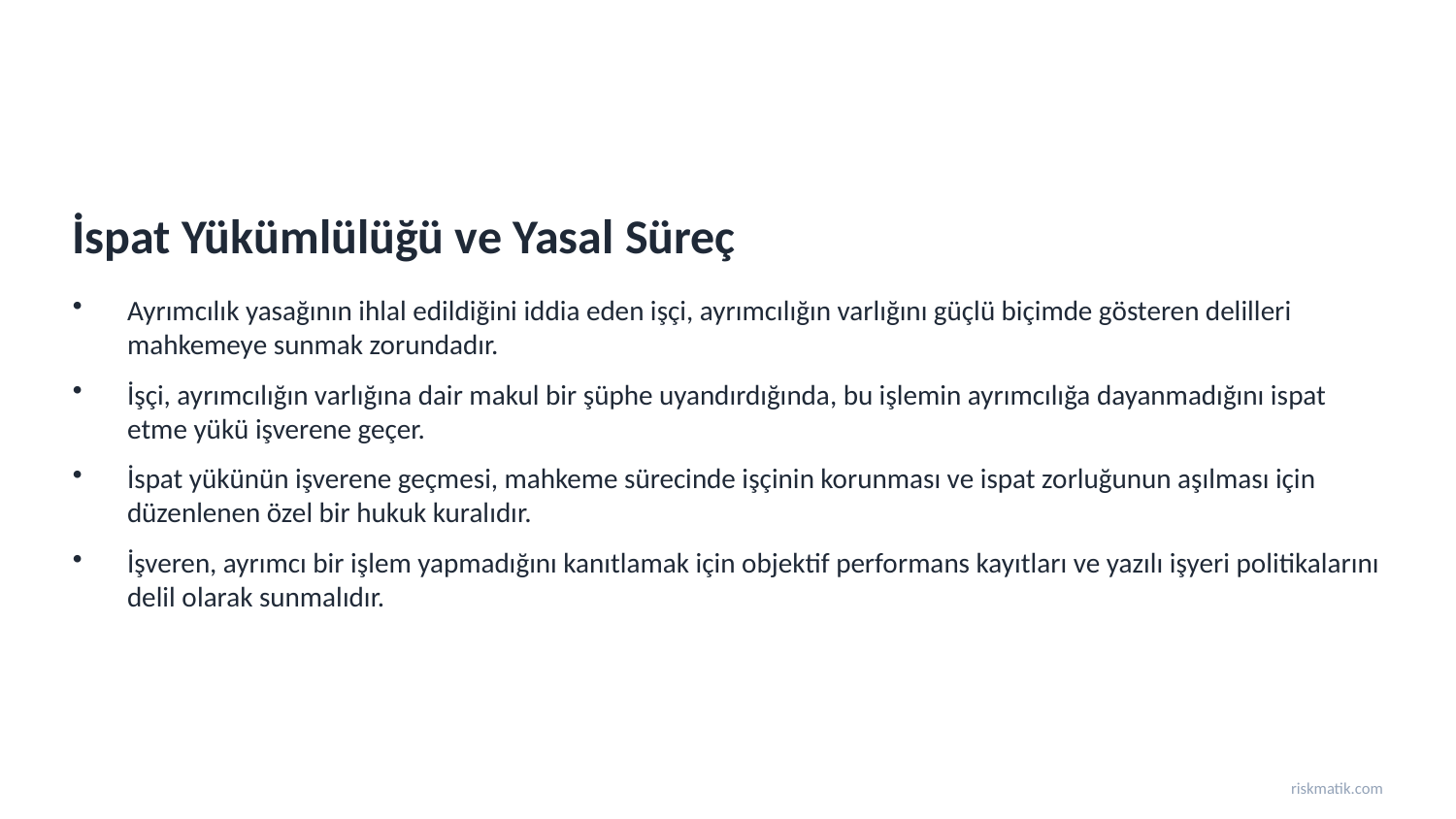

İspat Yükümlülüğü ve Yasal Süreç
Ayrımcılık yasağının ihlal edildiğini iddia eden işçi, ayrımcılığın varlığını güçlü biçimde gösteren delilleri mahkemeye sunmak zorundadır.
İşçi, ayrımcılığın varlığına dair makul bir şüphe uyandırdığında, bu işlemin ayrımcılığa dayanmadığını ispat etme yükü işverene geçer.
İspat yükünün işverene geçmesi, mahkeme sürecinde işçinin korunması ve ispat zorluğunun aşılması için düzenlenen özel bir hukuk kuralıdır.
İşveren, ayrımcı bir işlem yapmadığını kanıtlamak için objektif performans kayıtları ve yazılı işyeri politikalarını delil olarak sunmalıdır.
riskmatik.com